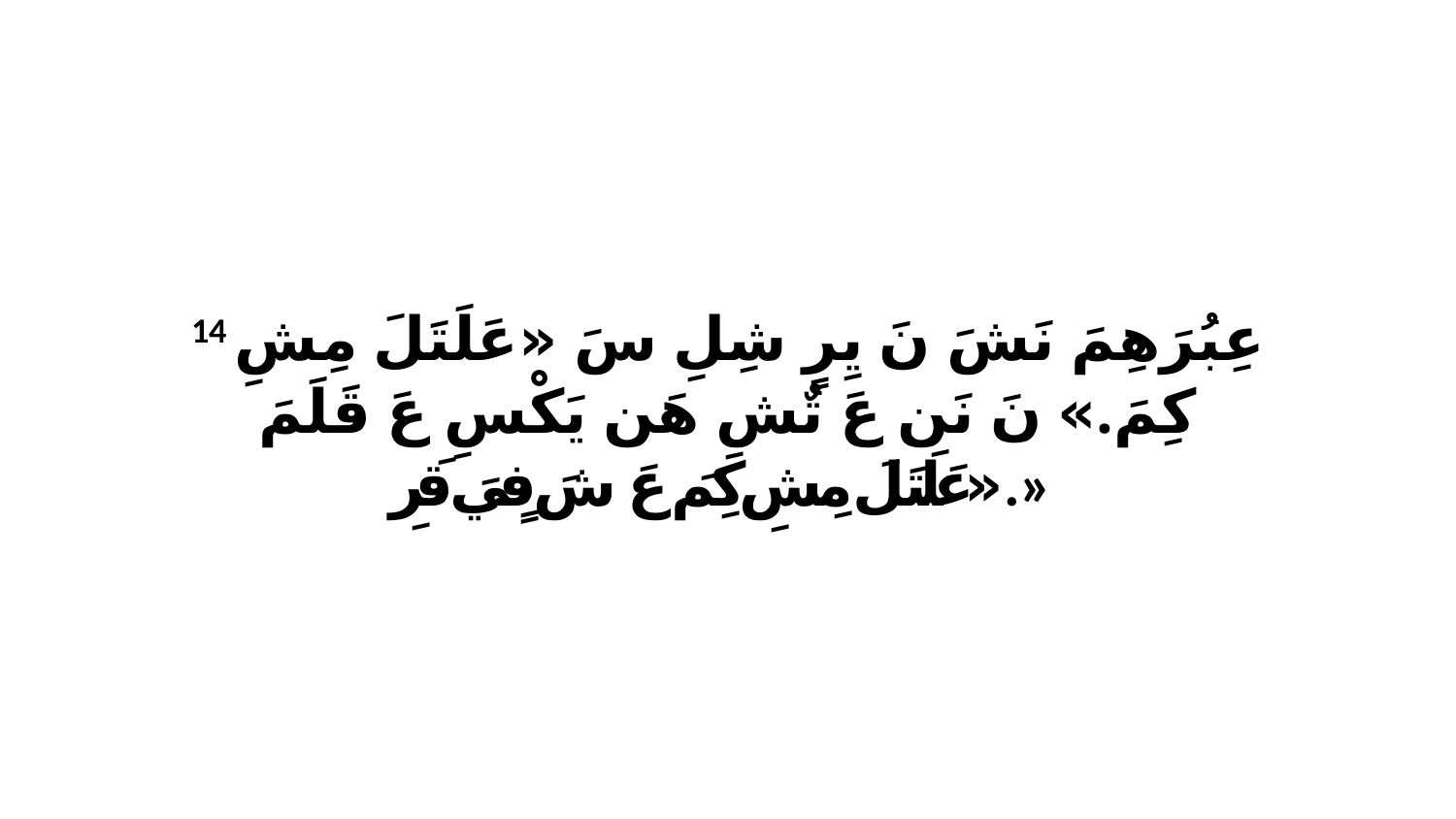

14 عِبُرَهِمَ نَشَ نَ يِرٍ شِلِ سَ «عَلَتَلَ مِشِ كِمَ.» نَ نَن عَ تٌشِ هَن يَكْسِ عَ قَلَمَ «عَلَتَلَ مِشِ كِمَ عَ شَ فٍيَ قَرِ.»